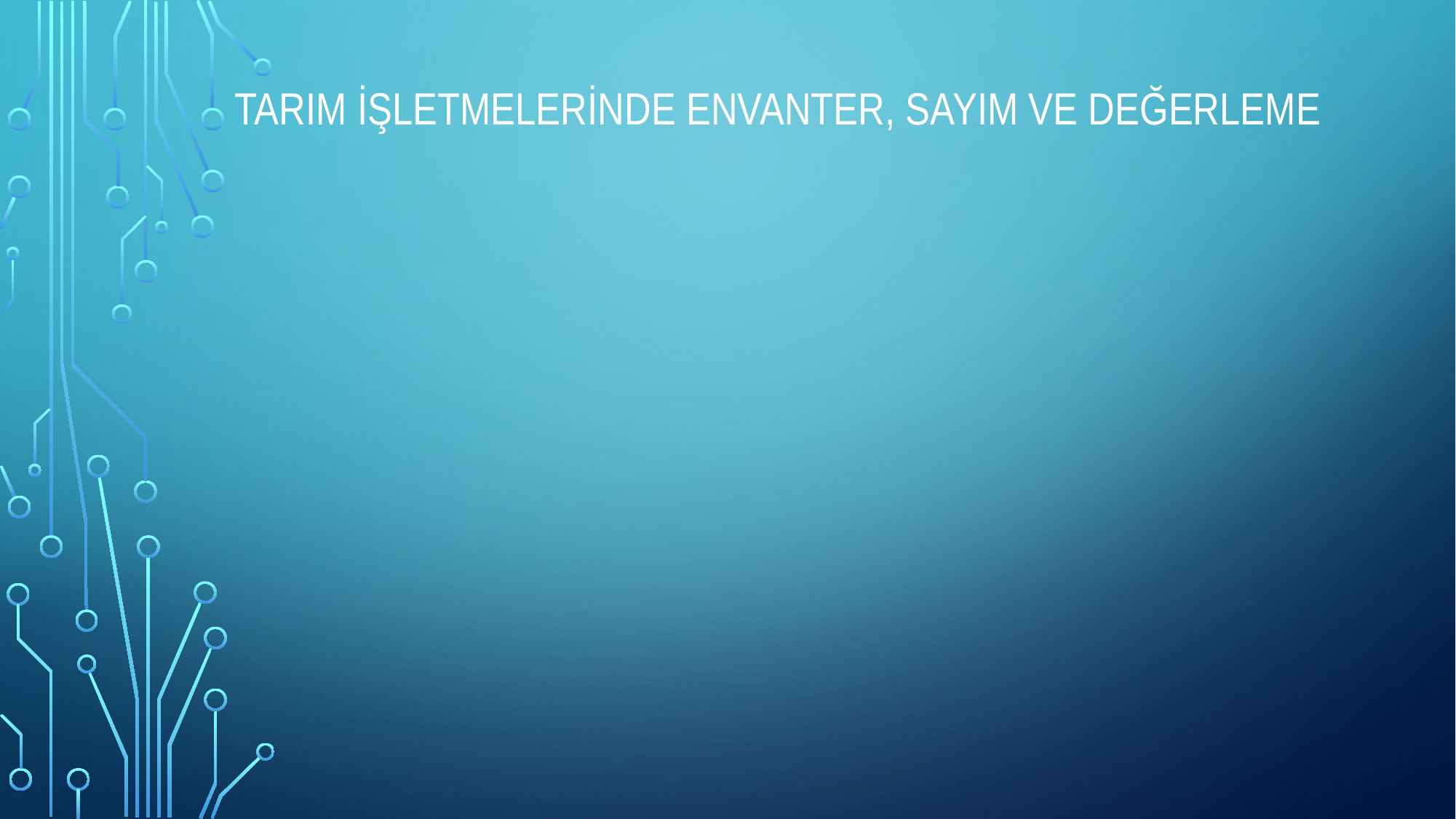

# TARIM İŞLETMELERİNDE ENVANTER, SAYIM VE DEĞERLEME